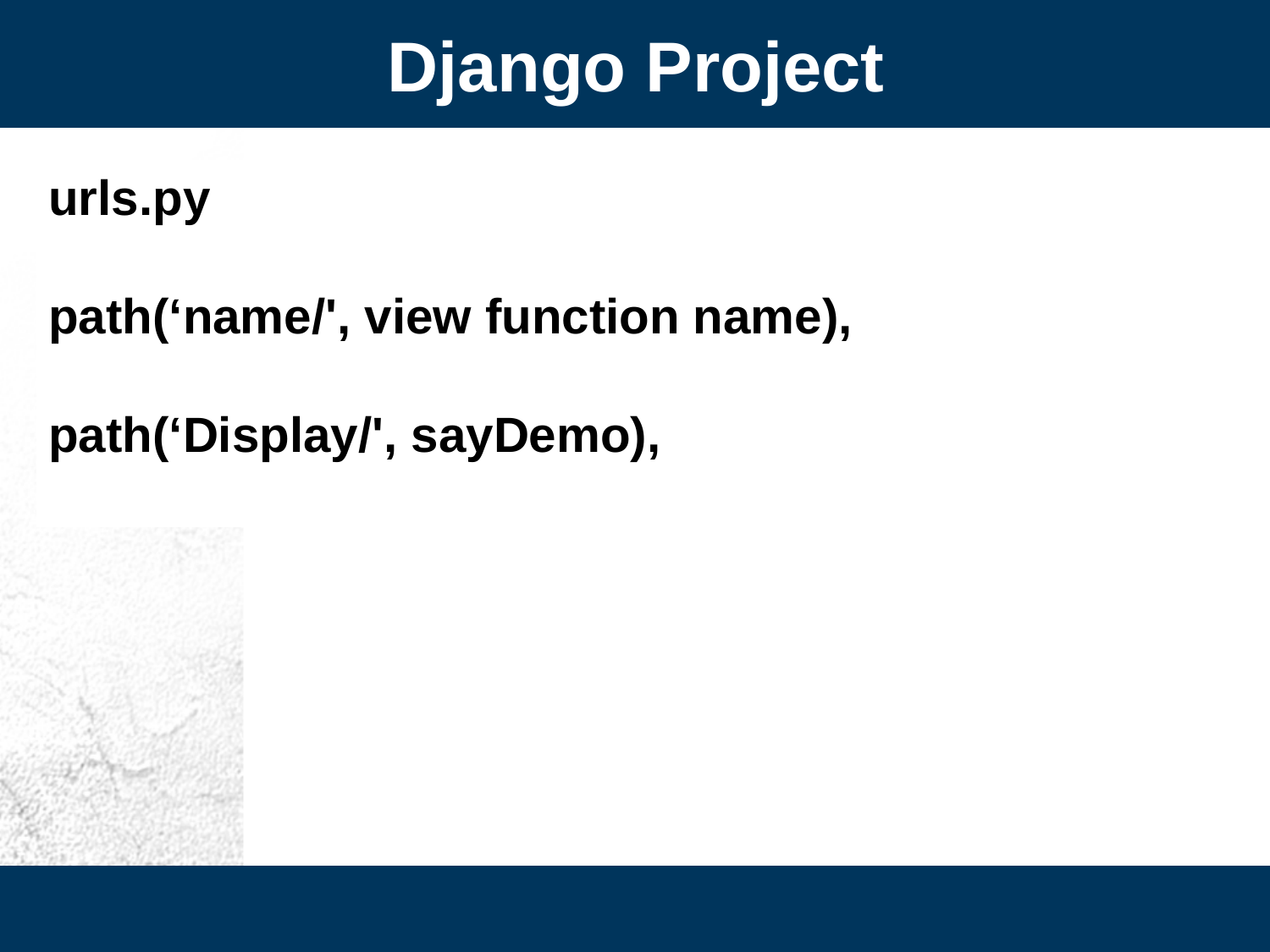

Django Project
urls.py

path(‘name/', view function name),

path(‘Display/', sayDemo),